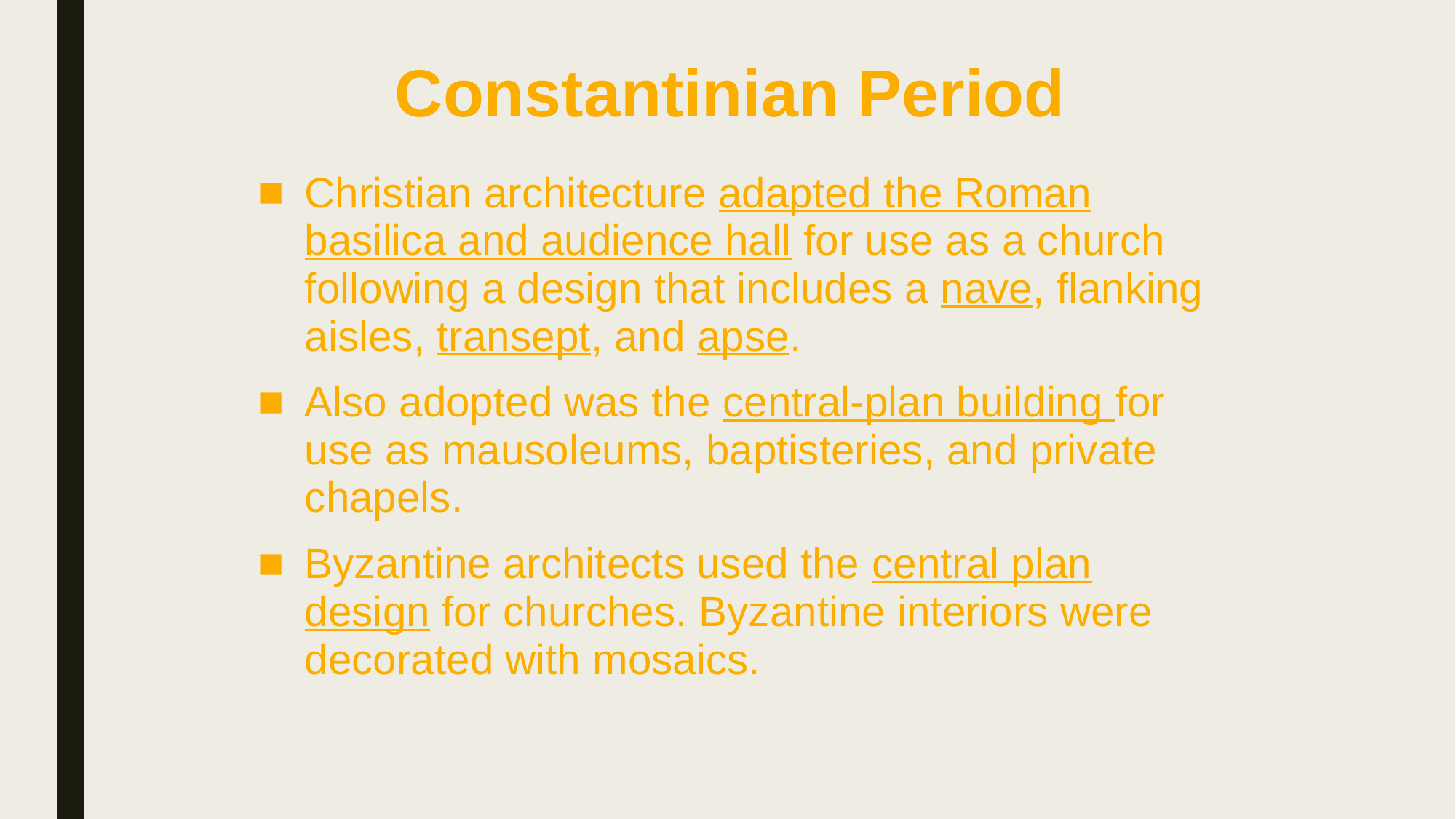

# Constantinian Period
Christian architecture adapted the Roman basilica and audience hall for use as a church following a design that includes a nave, flanking aisles, transept, and apse.
Also adopted was the central-plan building for use as mausoleums, baptisteries, and private chapels.
Byzantine architects used the central plan design for churches. Byzantine interiors were decorated with mosaics.